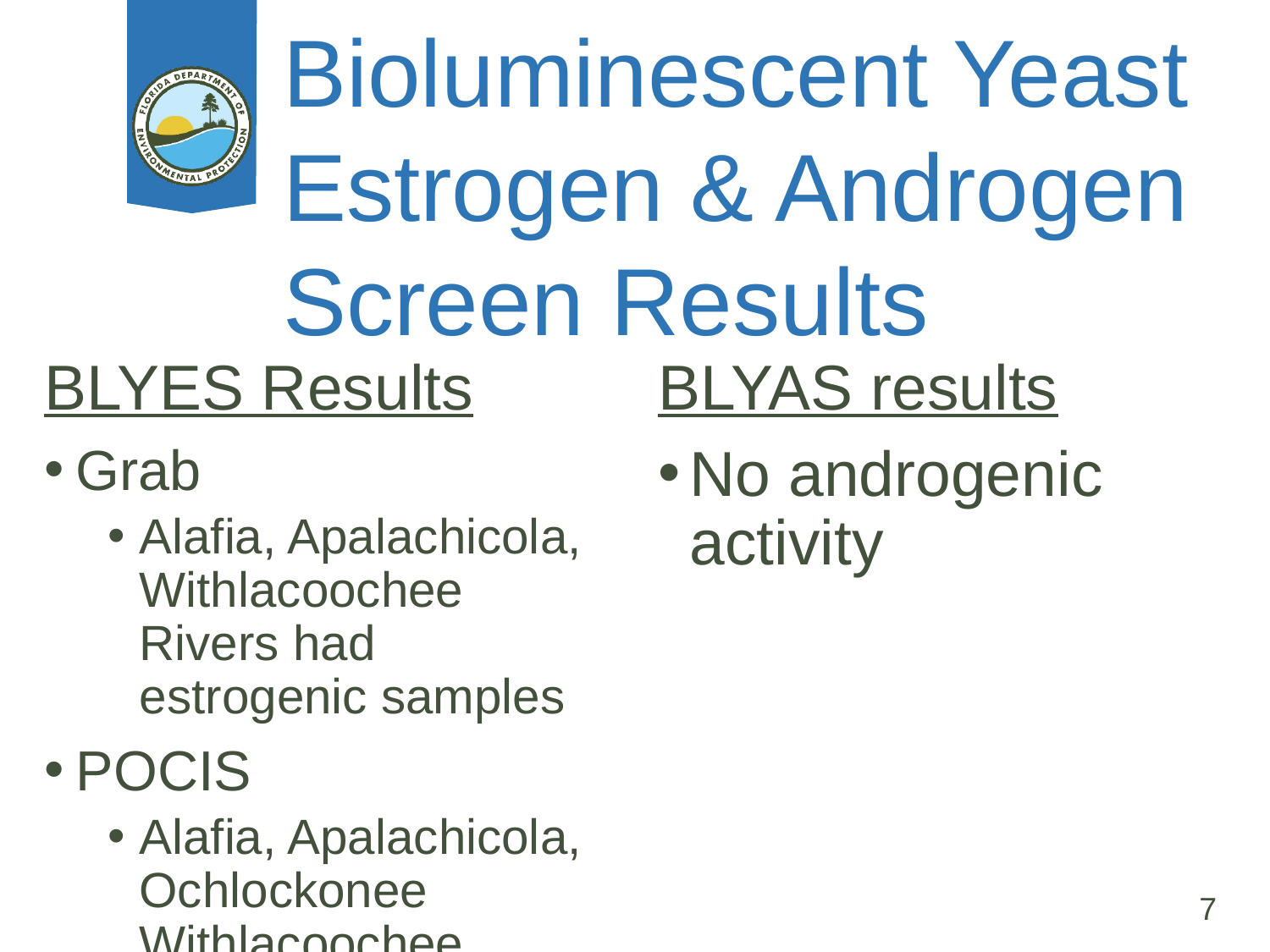

# Bioluminescent Yeast Estrogen & Androgen Screen Results
BLYES Results
Grab
Alafia, Apalachicola, Withlacoochee Rivers had estrogenic samples
POCIS
Alafia, Apalachicola, Ochlockonee Withlacoochee Rivers had estrogenic samples
BLYAS results
No androgenic activity